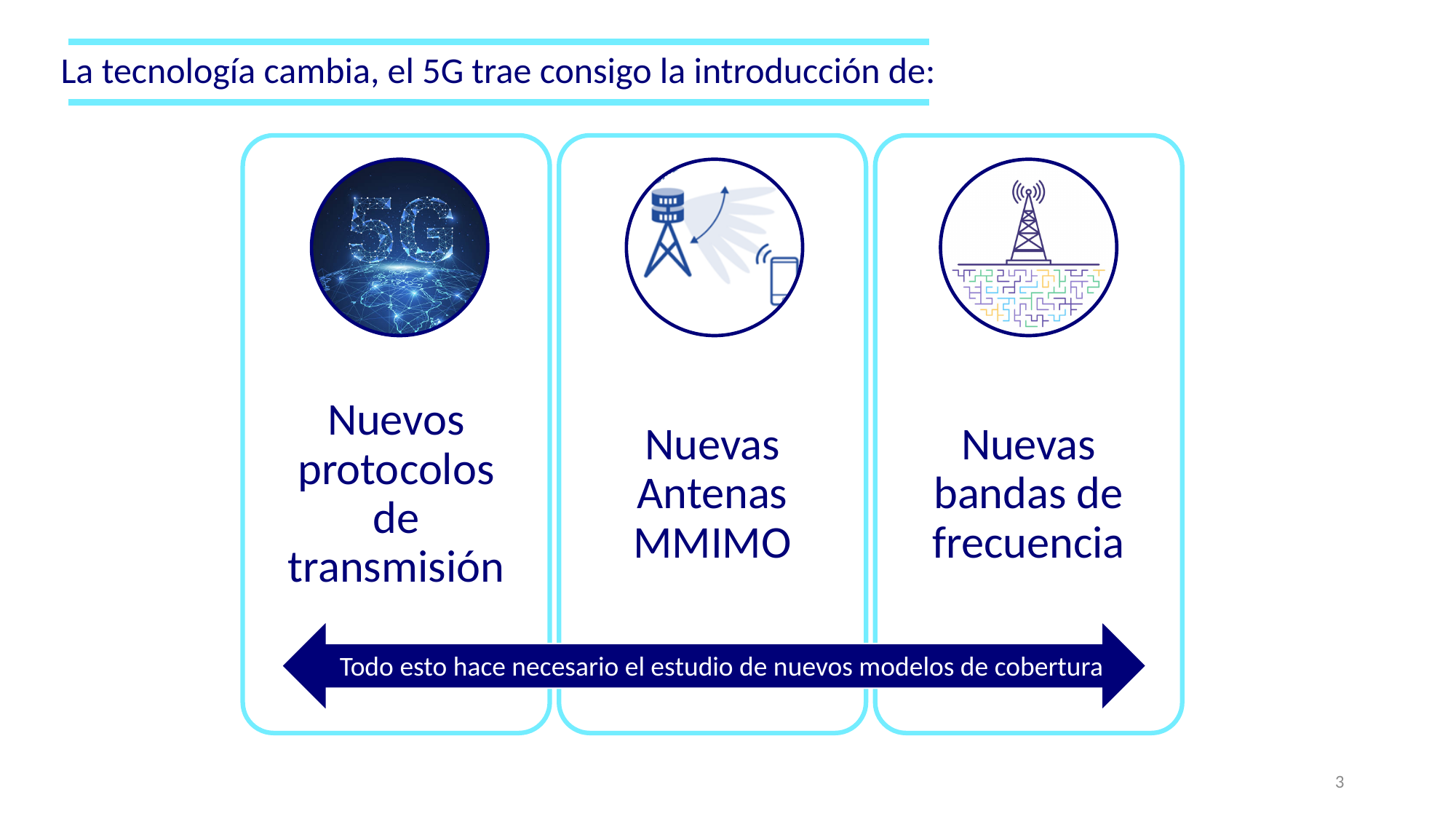

La tecnología cambia, el 5G trae consigo la introducción de:
Nuevos protocolos de transmisión
Nuevas Antenas MMIMO
Nuevas bandas de frecuencia

Todo esto hace necesario el estudio de nuevos modelos de cobertura
3